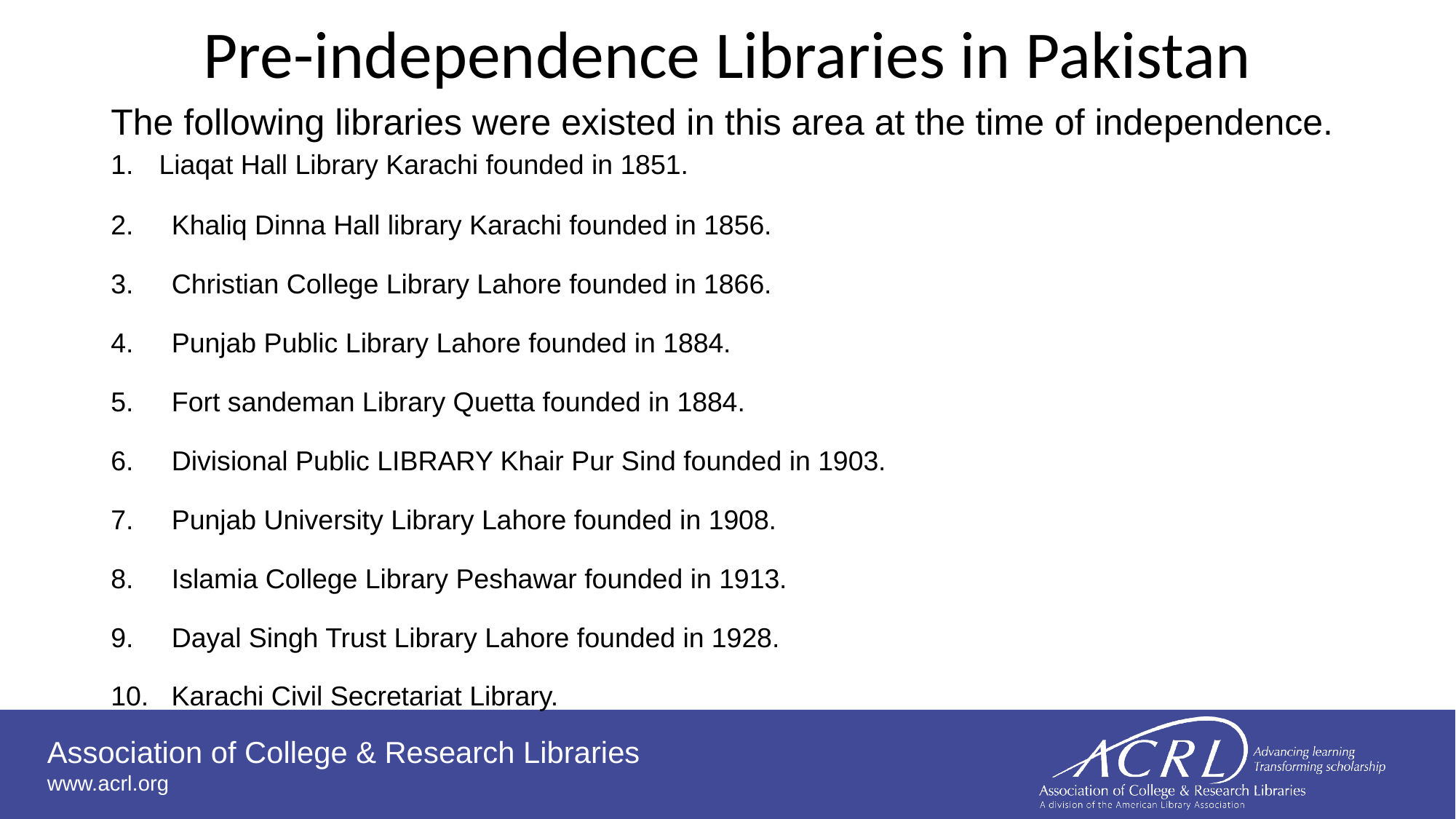

# Pre-independence Libraries in Pakistan
The following libraries were existed in this area at the time of independence.
1.   Liaqat Hall Library Karachi founded in 1851.
2.     Khaliq Dinna Hall library Karachi founded in 1856.
3.     Christian College Library Lahore founded in 1866.
4.     Punjab Public Library Lahore founded in 1884.
5.     Fort sandeman Library Quetta founded in 1884.
6.     Divisional Public LIBRARY Khair Pur Sind founded in 1903.
7.     Punjab University Library Lahore founded in 1908.
8.     Islamia College Library Peshawar founded in 1913.
9.     Dayal Singh Trust Library Lahore founded in 1928.
10.   Karachi Civil Secretariat Library.